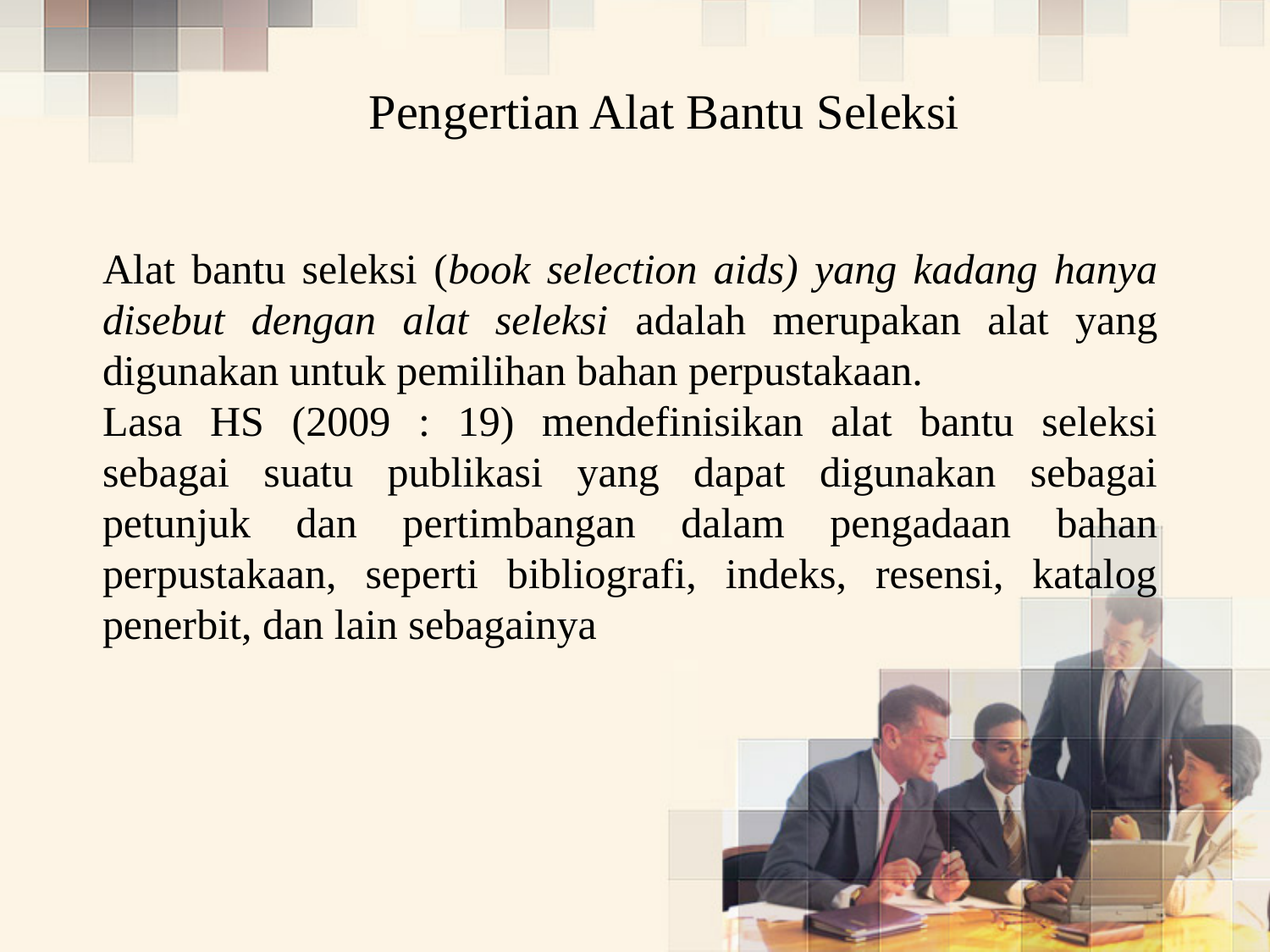

Pengertian Alat Bantu Seleksi
Alat bantu seleksi (book selection aids) yang kadang hanya disebut dengan alat seleksi adalah merupakan alat yang digunakan untuk pemilihan bahan perpustakaan.
Lasa HS (2009 : 19) mendefinisikan alat bantu seleksi sebagai suatu publikasi yang dapat digunakan sebagai petunjuk dan pertimbangan dalam pengadaan bahan perpustakaan, seperti bibliografi, indeks, resensi, katalog penerbit, dan lain sebagainya